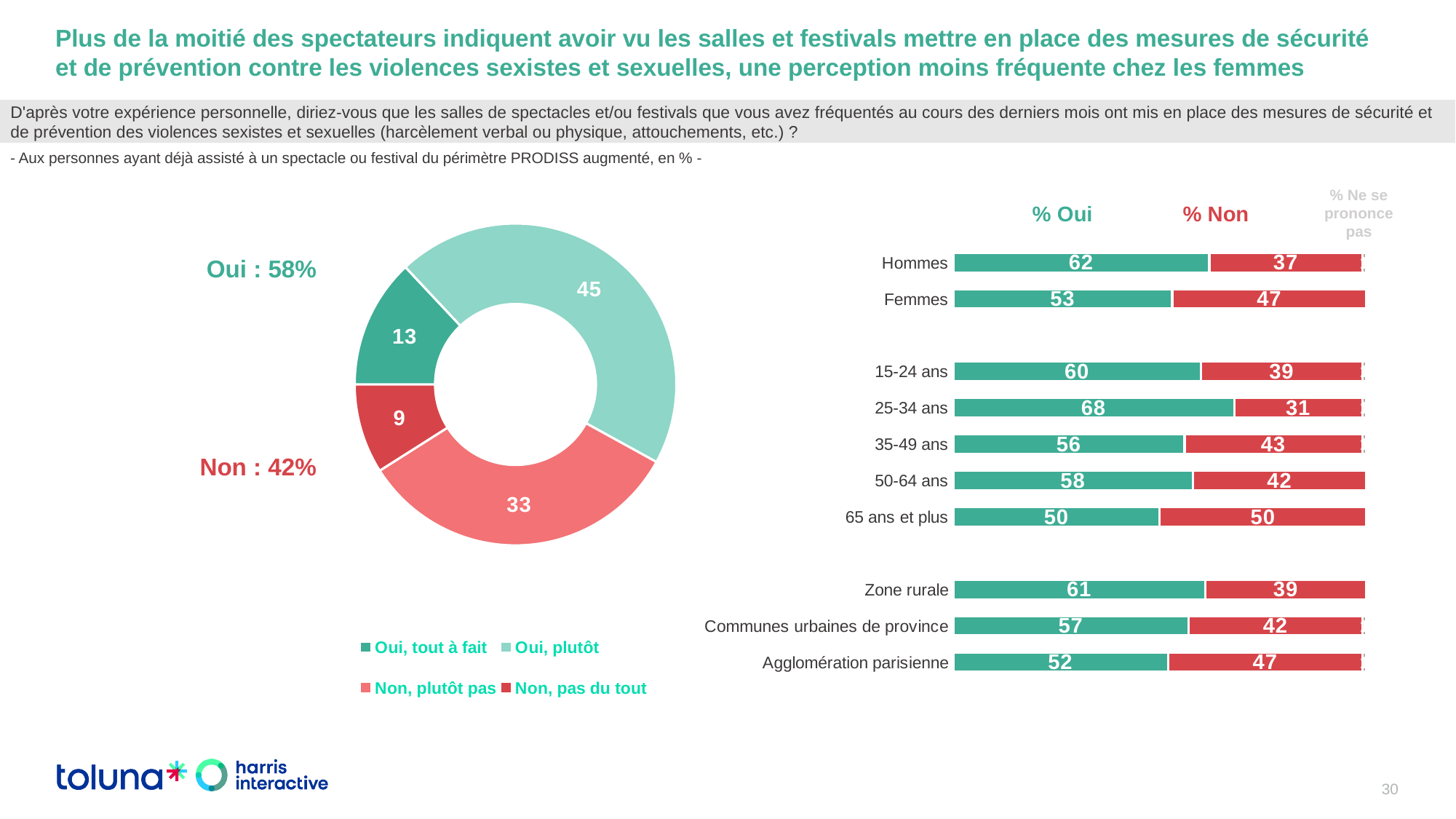

Plus de la moitié des spectateurs indiquent avoir vu les salles et festivals mettre en place des mesures de sécurité et de prévention contre les violences sexistes et sexuelles, une perception moins fréquente chez les femmes
D'après votre expérience personnelle, diriez-vous que les salles de spectacles et/ou festivals que vous avez fréquentés au cours des derniers mois ont mis en place des mesures de sécurité et de prévention des violences sexistes et sexuelles (harcèlement verbal ou physique, attouchements, etc.) ?
- Aux personnes ayant déjà assisté à un spectacle ou festival du périmètre PRODISS augmenté, en % -

### Chart

| Category | % |
|---|---|
| Oui, tout à fait | 13.0 |
| Oui, plutôt | 45.0 |
| Non, plutôt pas | 33.0 |
| Non, pas du tout | 9.0 |
% Ne se prononce pas
% Oui
% Non

### Chart

| Category | Item 1 | Item 2 | Ne se prononce pas |
|---|---|---|---|
| Hommes | 62.0 | 37.0 | 1.0 |
| Femmes | 53.0 | 47.0 | 0.0 |
|  | None | None | None |
| 15-24 ans | 60.0 | 39.0 | 1.0 |
| 25-34 ans | 68.0 | 31.0 | 1.0 |
| 35-49 ans | 56.0 | 43.0 | 1.0 |
| 50-64 ans | 58.0 | 42.0 | 0.0 |
| 65 ans et plus | 50.0 | 50.0 | 0.0 |
|  | None | None | None |
| Zone rurale | 61.0 | 39.0 | 0.0 |
| Communes urbaines de province | 57.0 | 42.0 | 1.0 |
| Agglomération parisienne | 52.0 | 47.0 | 1.0 |
Oui : 58%
Non : 42%
30